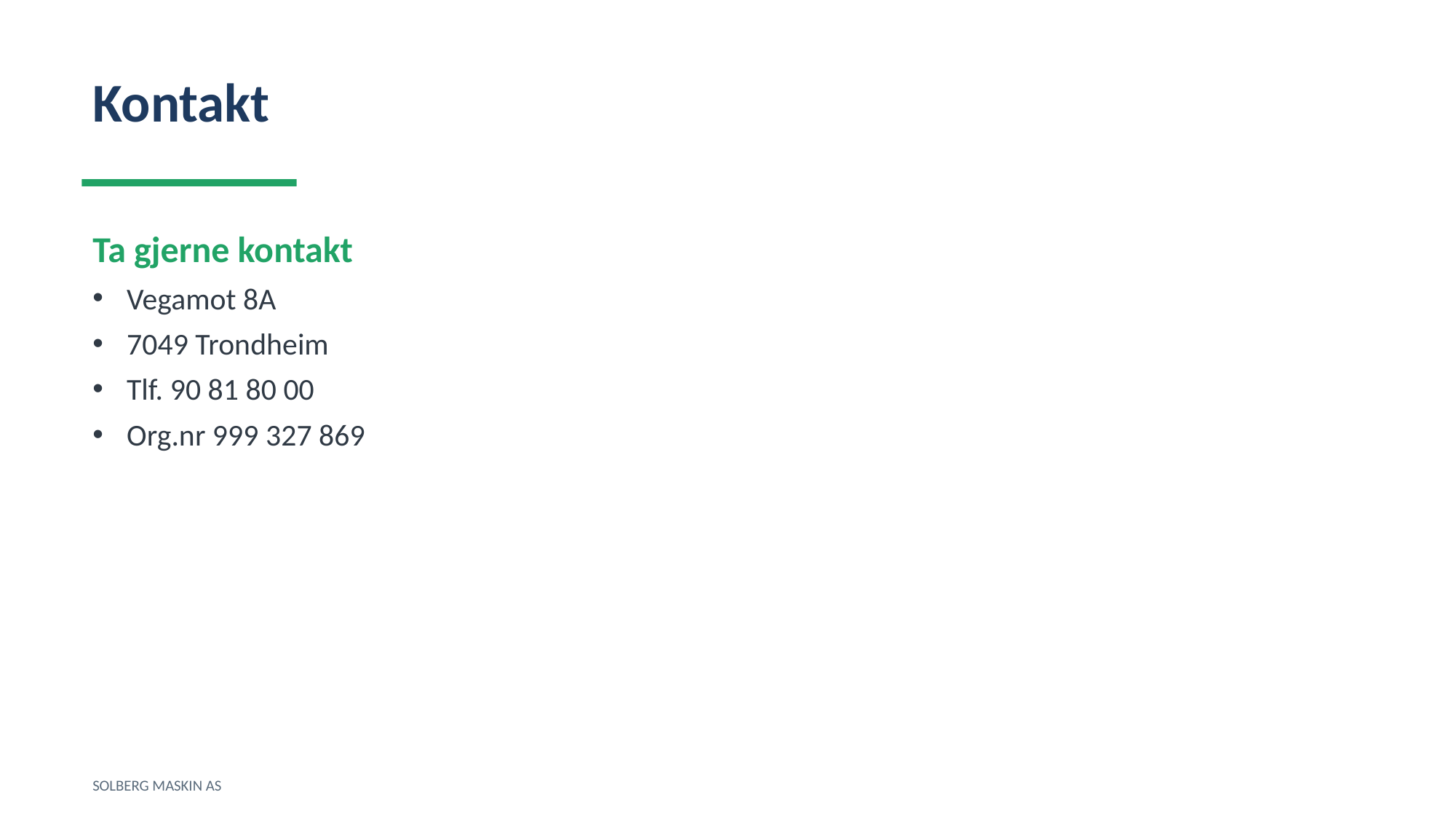

Kontakt

Ta gjerne kontakt
Vegamot 8A
7049 Trondheim
Tlf. 90 81 80 00
Org.nr 999 327 869
SOLBERG MASKIN AS